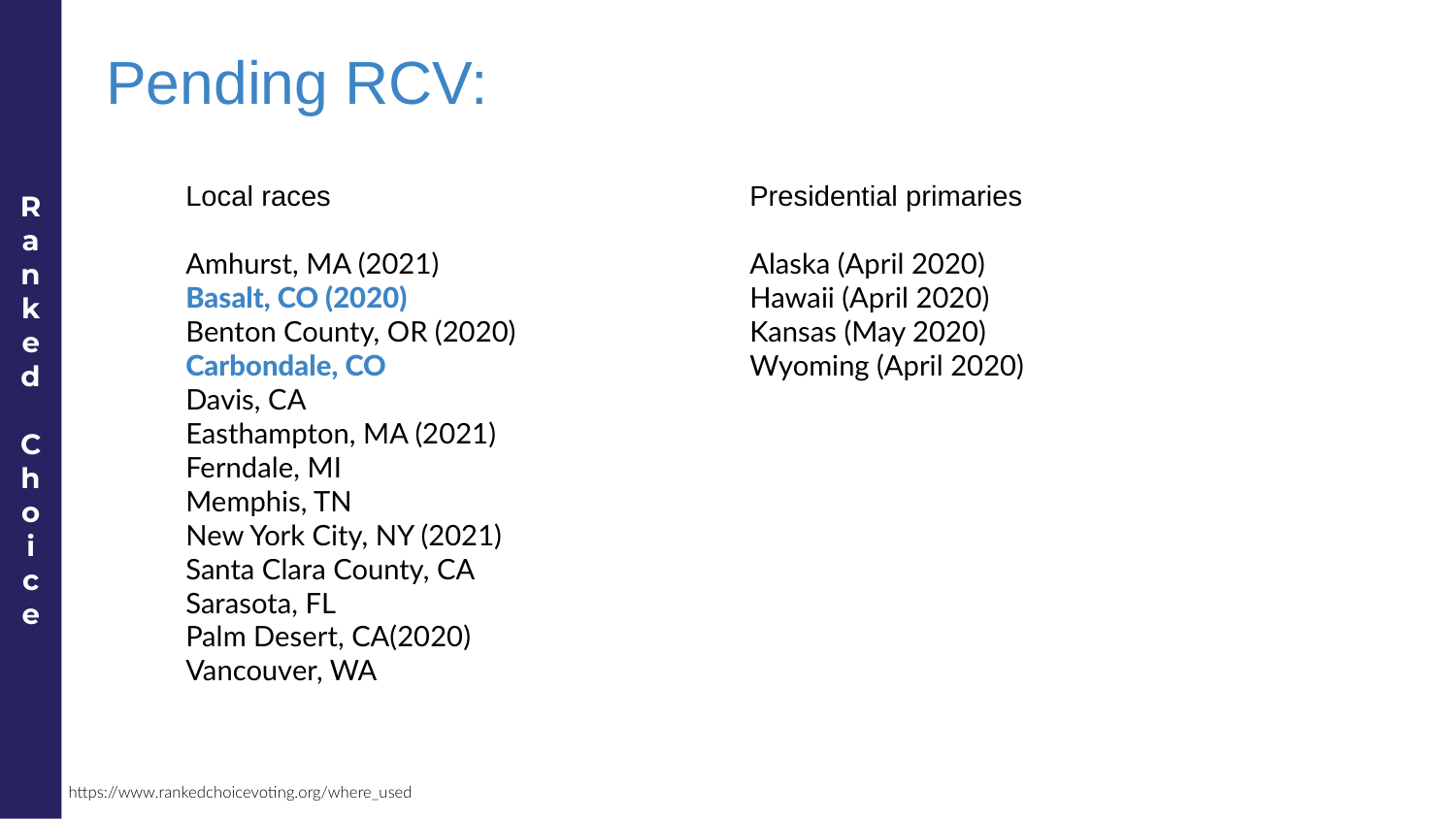

Pending RCV:
R
a
n
k
e
d

C
h
o
i
c
e
Local races

Amhurst, MA (2021)
Basalt, CO (2020)
Benton County, OR (2020)
Carbondale, CO
Davis, CA
Easthampton, MA (2021)
Ferndale, MI
Memphis, TN
New York City, NY (2021)
Santa Clara County, CA
Sarasota, FL
Palm Desert, CA(2020)
Vancouver, WA
Presidential primaries

Alaska (April 2020)
Hawaii (April 2020)
Kansas (May 2020)
Wyoming (April 2020)
 https://www.rankedchoicevoting.org/where_used